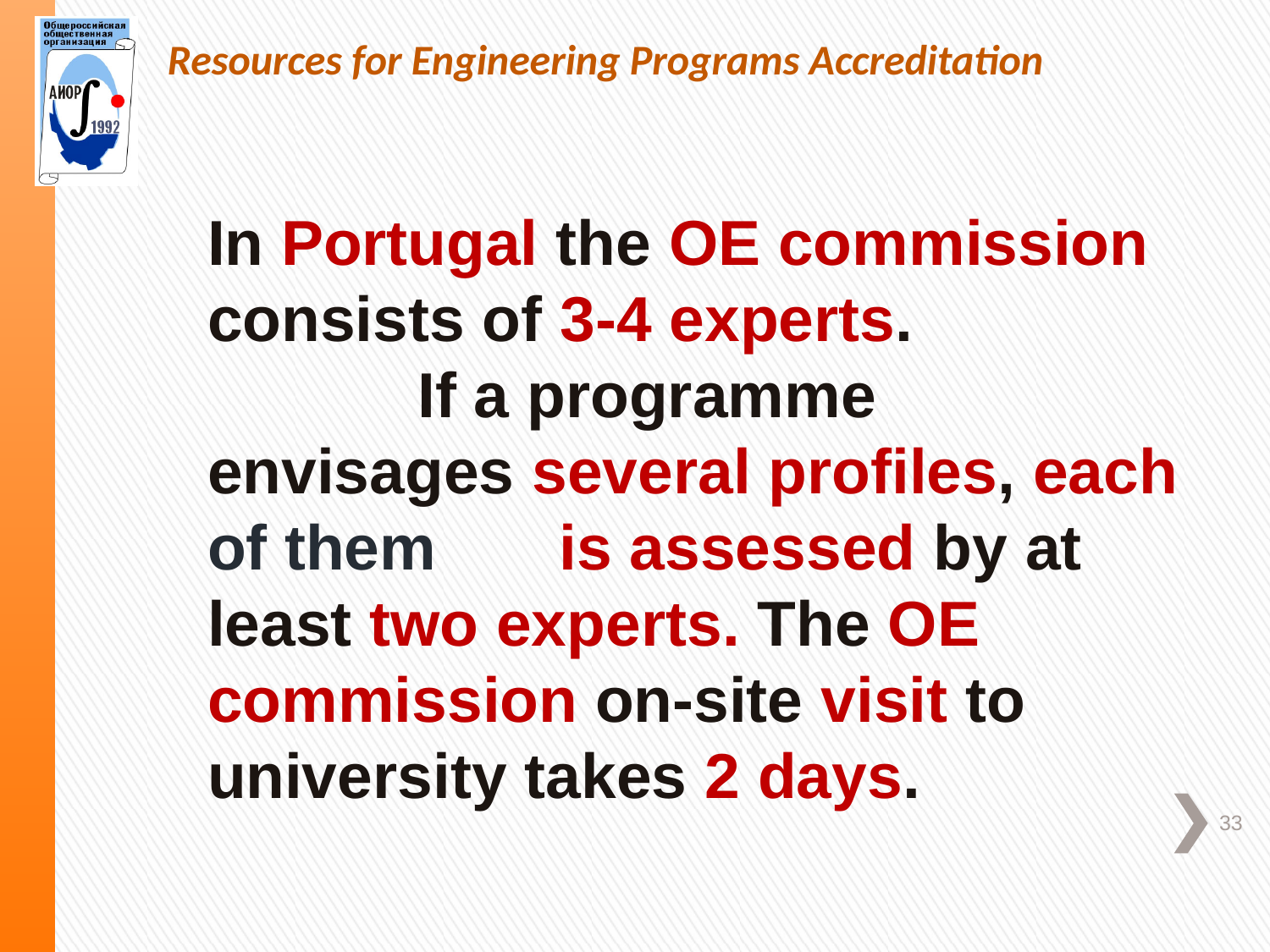

Resources for Engineering Programs Accreditation
In Portugal the OE commission consists of 3-4 experts.                            If a programme envisages several profiles, each of them       is assessed by at least two experts. The OE commission on-site visit to university takes 2 days.
33